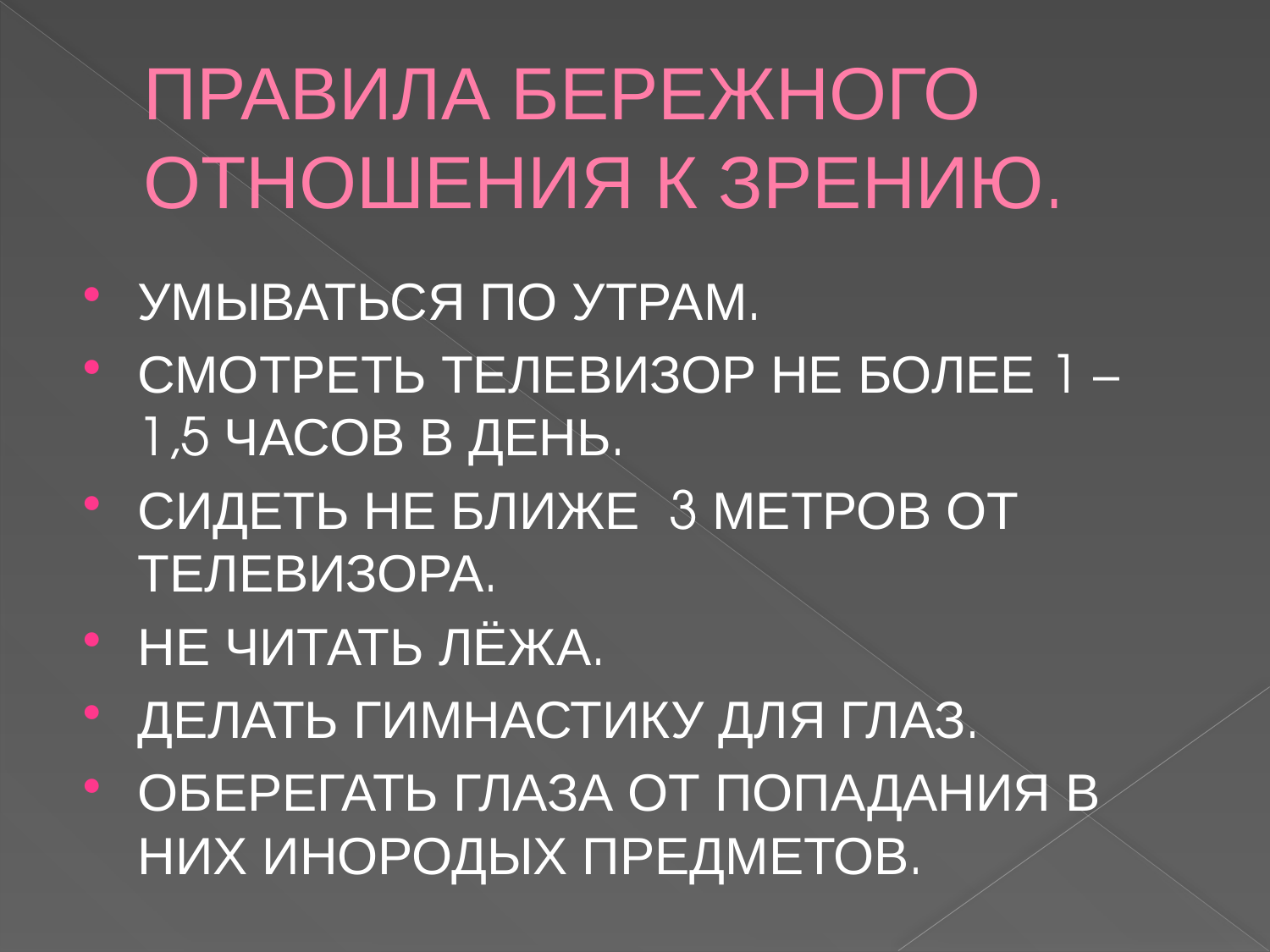

# ПРАВИЛА БЕРЕЖНОГО ОТНОШЕНИЯ К ЗРЕНИЮ.
УМЫВАТЬСЯ ПО УТРАМ.
СМОТРЕТЬ ТЕЛЕВИЗОР НЕ БОЛЕЕ 1 – 1,5 ЧАСОВ В ДЕНЬ.
СИДЕТЬ НЕ БЛИЖЕ  3 МЕТРОВ ОТ ТЕЛЕВИЗОРА.
НЕ ЧИТАТЬ ЛЁЖА.
ДЕЛАТЬ ГИМНАСТИКУ ДЛЯ ГЛАЗ.
ОБЕРЕГАТЬ ГЛАЗА ОТ ПОПАДАНИЯ В НИХ ИНОРОДЫХ ПРЕДМЕТОВ.